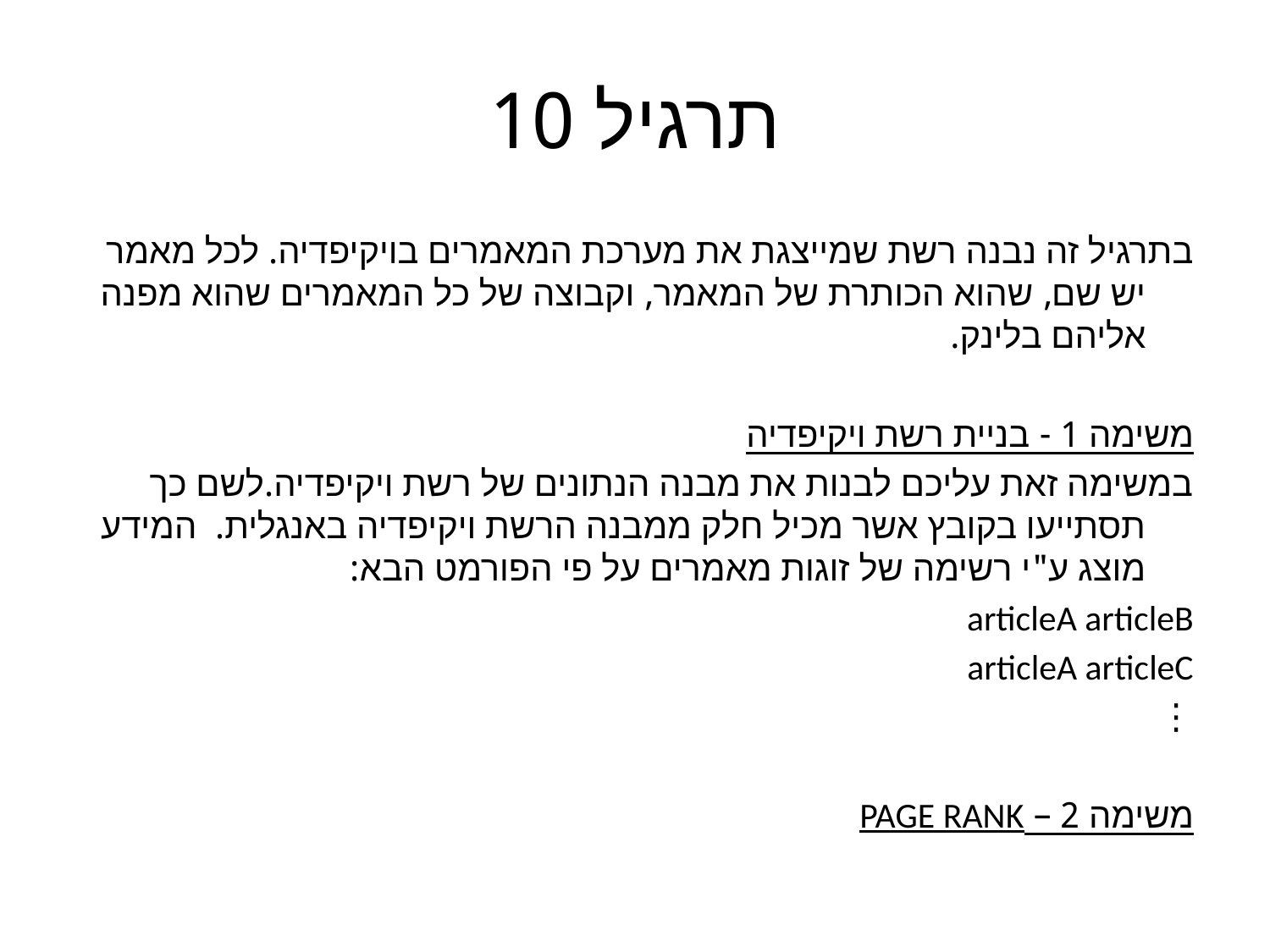

# תרגיל 10
בתרגיל זה נבנה רשת שמייצגת את מערכת המאמרים בויקיפדיה. לכל מאמר יש שם, שהוא הכותרת של המאמר, וקבוצה של כל המאמרים שהוא מפנה אליהם בלינק.

משימה 1 - בניית רשת ויקיפדיה
במשימה זאת עליכם לבנות את מבנה הנתונים של רשת ויקיפדיה.לשם כך תסתייעו בקובץ אשר מכיל חלק ממבנה הרשת ויקיפדיה באנגלית.  המידע מוצג ע"י רשימה של זוגות מאמרים על פי הפורמט הבא:
articleA articleB
articleA articleC
⋮

משימה 2 – PAGE RANK